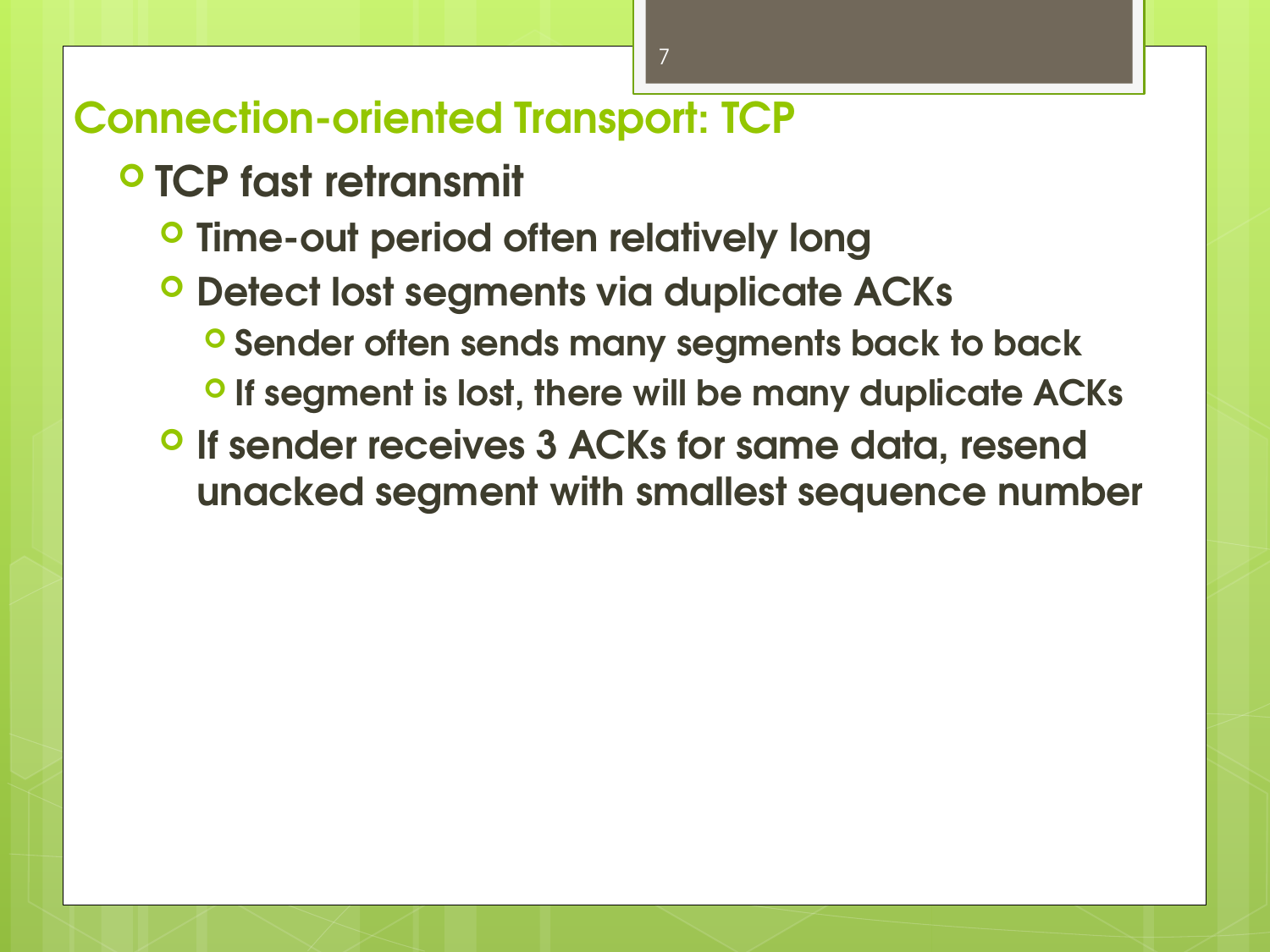

7
# Connection-oriented Transport: TCP
TCP fast retransmit
Time-out period often relatively long
Detect lost segments via duplicate ACKs
Sender often sends many segments back to back
If segment is lost, there will be many duplicate ACKs
If sender receives 3 ACKs for same data, resend unacked segment with smallest sequence number